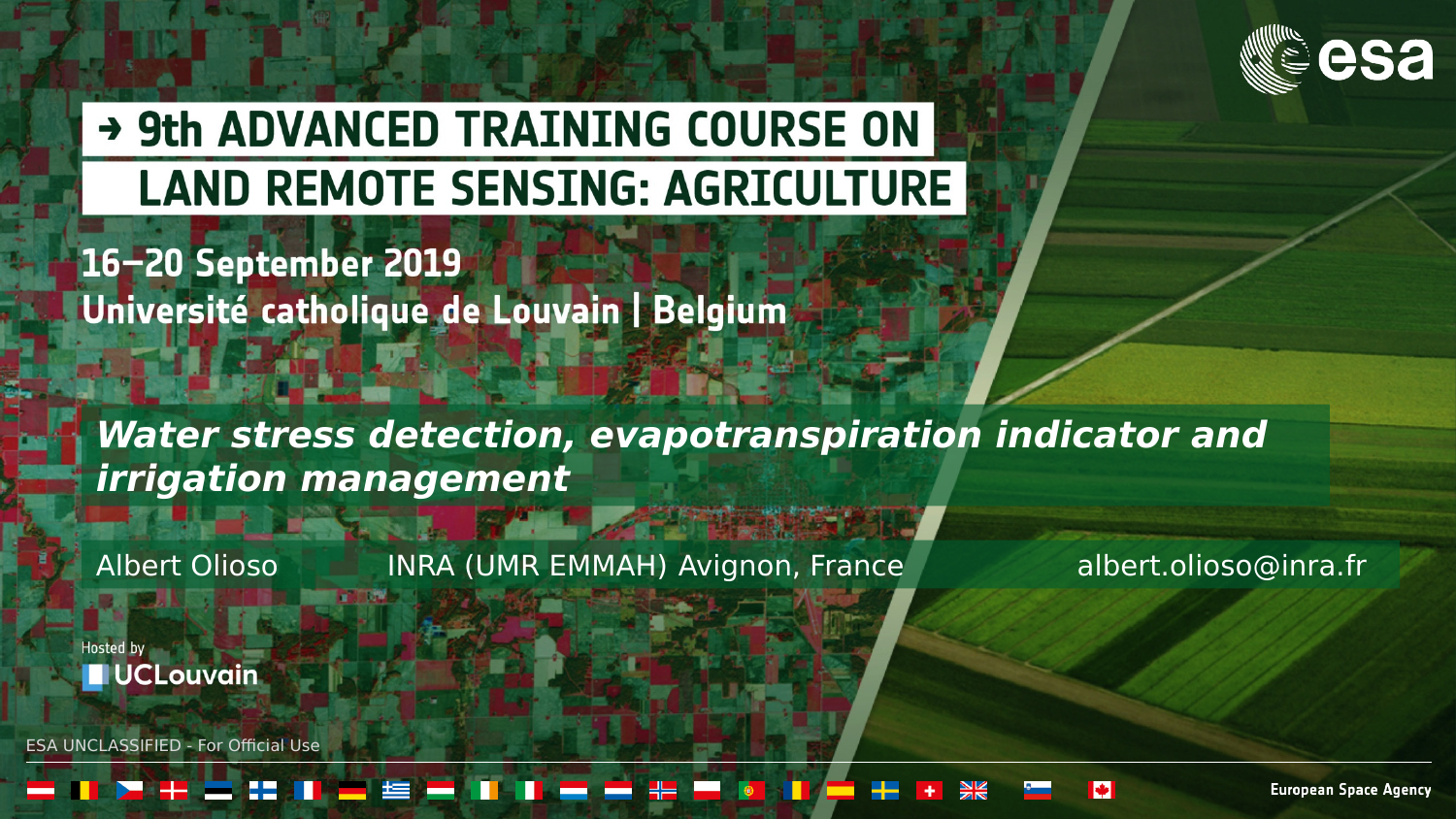

Water stress detection, evapotranspiration indicator and irrigation management
Albert Olioso	INRA (UMR EMMAH)	Avignon, France	            albert.olioso@inra.fr